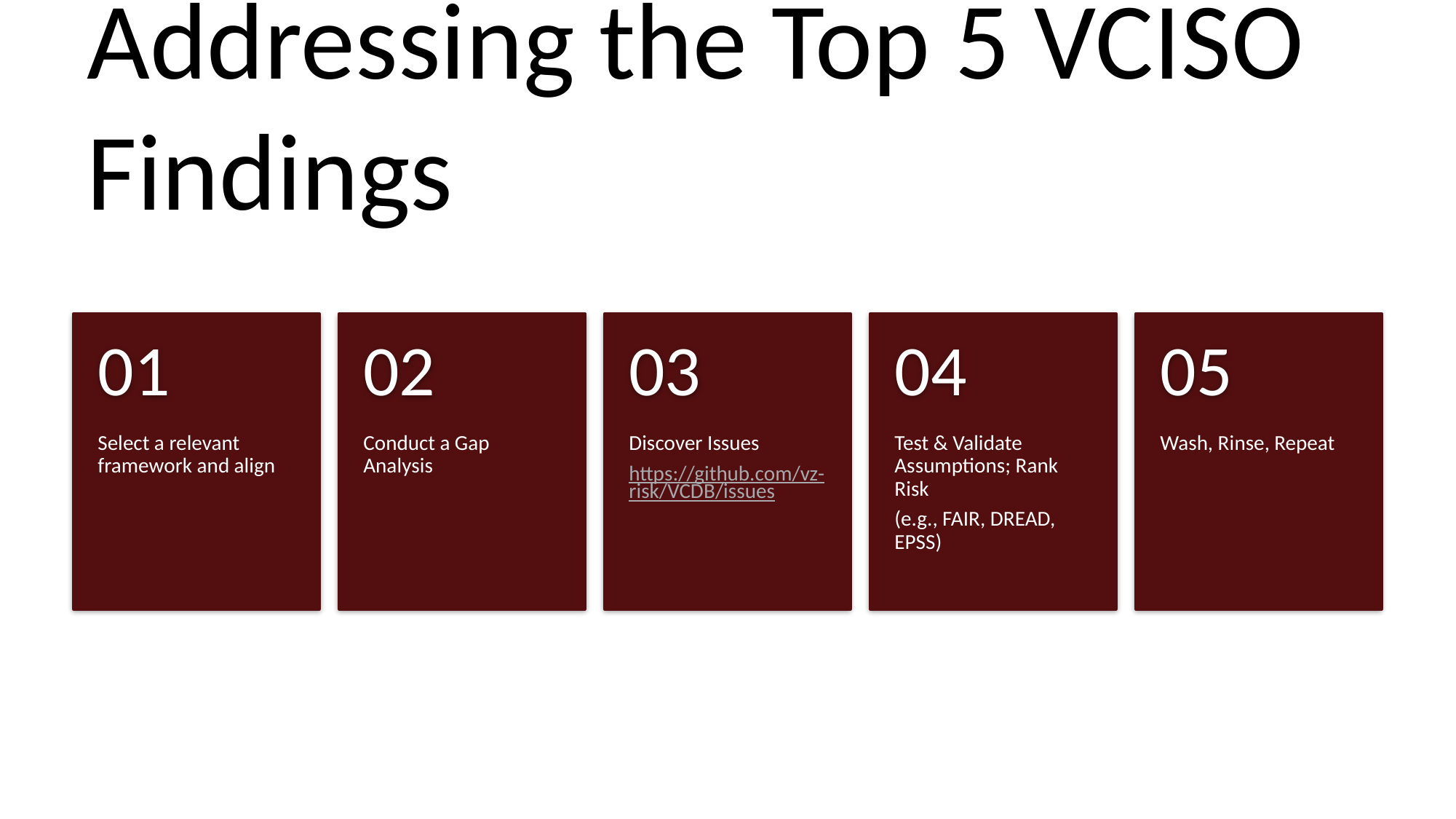

# Addressing the Top 5 VCISO Findings
Select a relevant framework and align
01
Conduct a Gap Analysis
02
Discover Issues
https://github.com/vz-risk/VCDB/issues
03
Test & Validate Assumptions; Rank Risk
(e.g., FAIR, DREAD, EPSS)
04
Wash, Rinse, Repeat
05